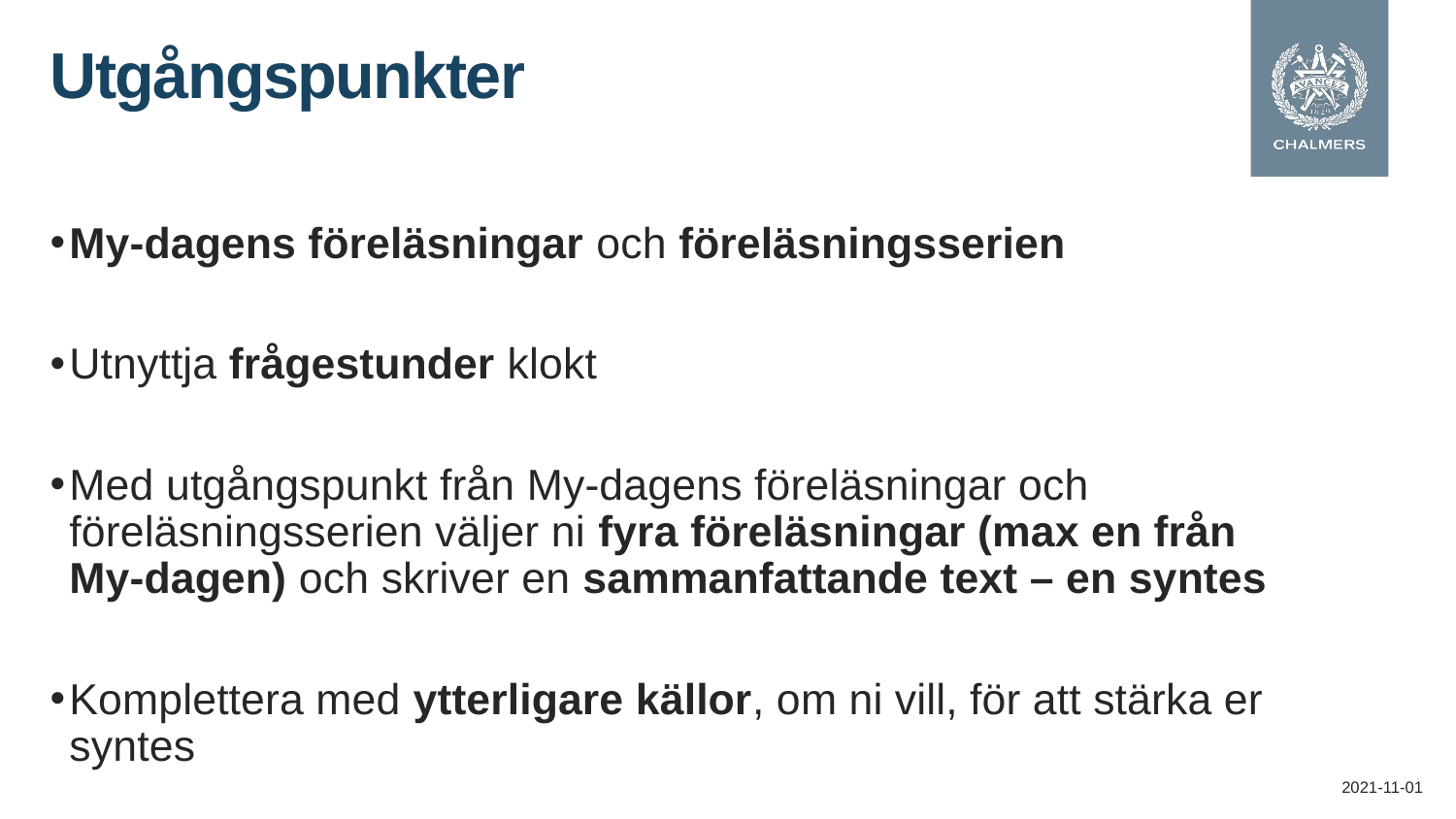

# Utgångspunkter

My-dagens föreläsningar och föreläsningsserien

Utnyttja frågestunder klokt

Med utgångspunkt från My-dagens föreläsningar och föreläsningsserien väljer ni fyra föreläsningar (max en från My-dagen) och skriver en sammanfattande text – en syntes

Komplettera med ytterligare källor, om ni vill, för att stärka er syntes